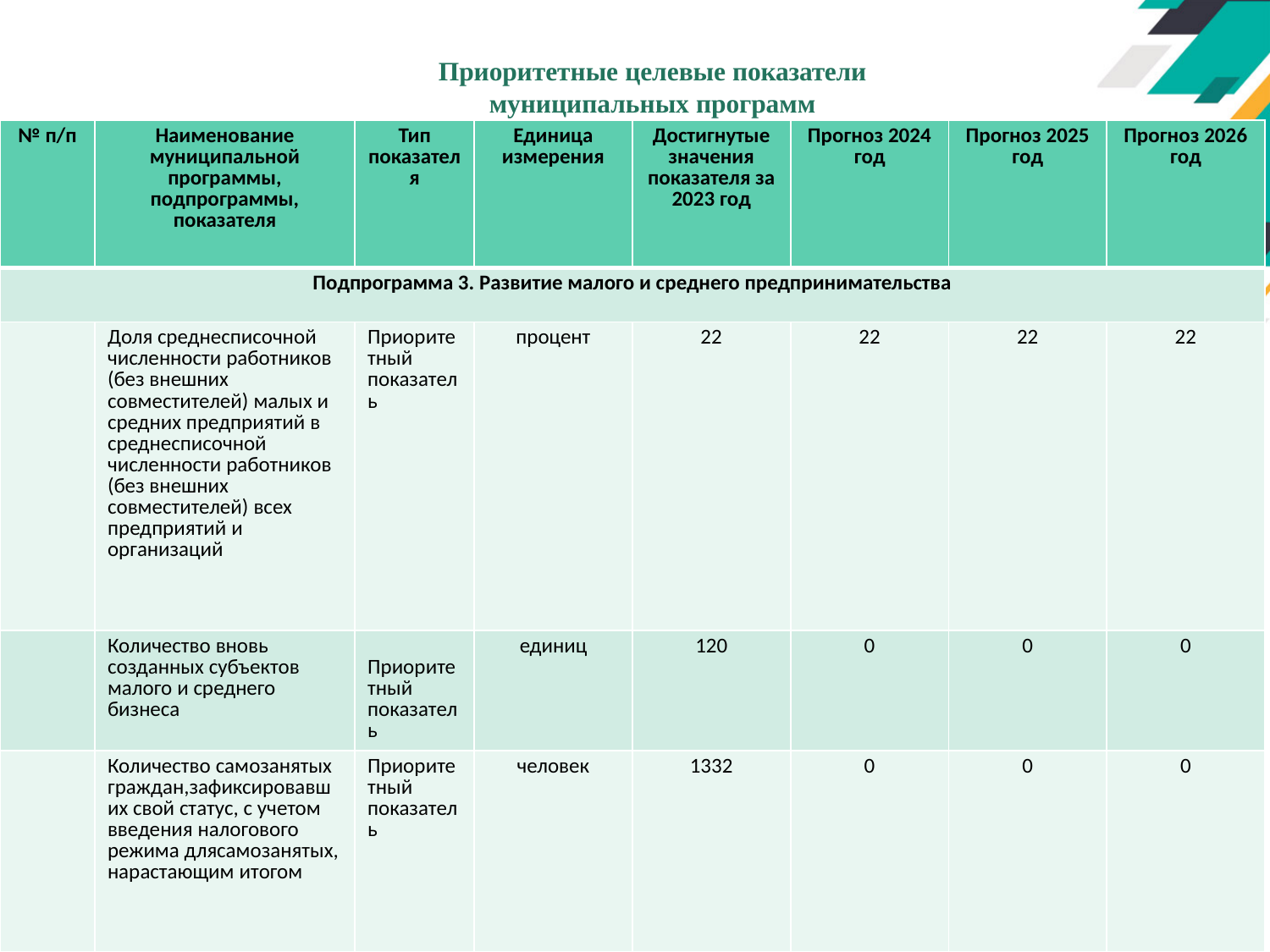

# Приоритетные целевые показатели муниципальных программ
| № п/п | Наименование муниципальной программы, подпрограммы, показателя | Тип показателя | Единица измерения | Достигнутые значения показателя за 2023 год | Прогноз 2024 год | Прогноз 2025 год | Прогноз 2026 год |
| --- | --- | --- | --- | --- | --- | --- | --- |
| Подпрограмма 3. Развитие малого и среднего предпринимательства |  |  |  |  |  |  |  |
|  | Доля среднесписочной численности работников (без внешних совместителей) малых и средних предприятий в среднесписочной численности работников (без внешних совместителей) всех предприятий и организаций | Приоритетный показатель | процент | 22 | 22 | 22 | 22 |
|  | Количество вновь созданных субъектов малого и среднего бизнеса | Приоритетный показатель | единиц | 120 | 0 | 0 | 0 |
|  | Количество самозанятых граждан,зафиксировавших свой статус, с учетом введения налогового режима длясамозанятых, нарастающим итогом | Приоритетный показатель | человек | 1332 | 0 | 0 | 0 |